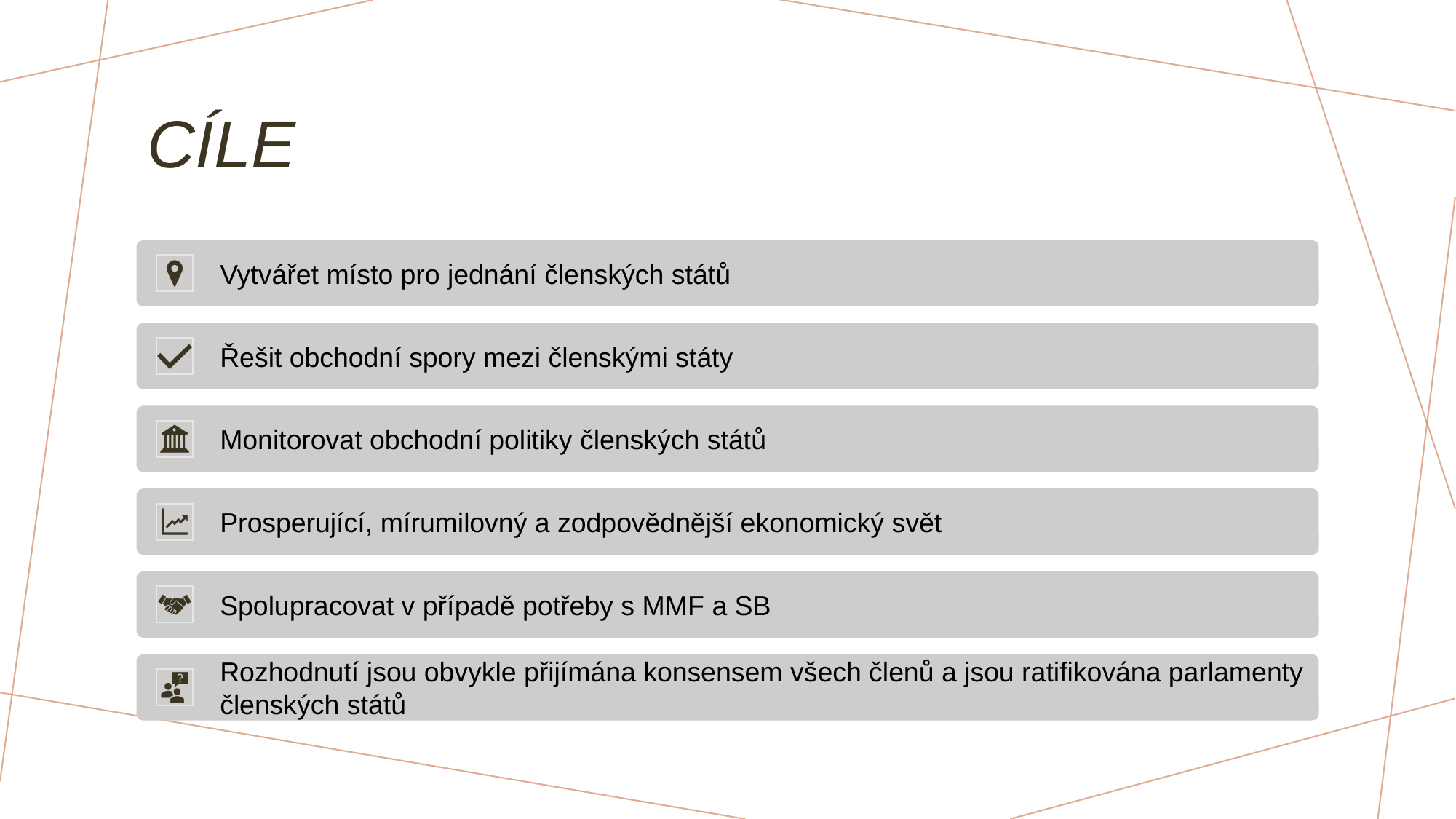

# cíle
Vytvářet místo pro jednání členských států
Řešit obchodní spory mezi členskými státy
Monitorovat obchodní politiky členských států
Prosperující, mírumilovný a zodpovědnější ekonomický svět
Spolupracovat v případě potřeby s MMF a SB
Rozhodnutí jsou obvykle přijímána konsensem všech členů a jsou ratifikována parlamenty členských států